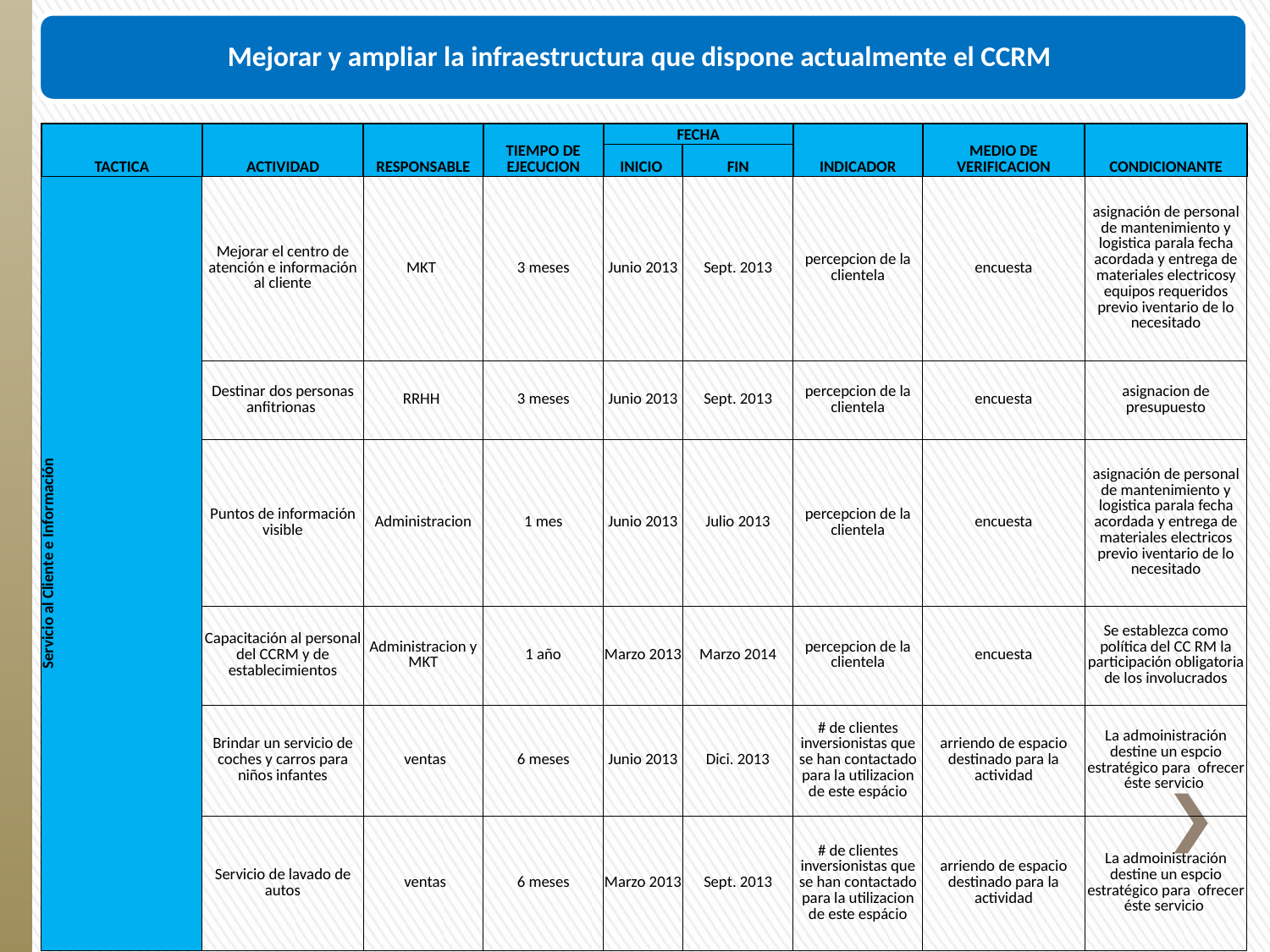

Mejorar y ampliar la infraestructura que dispone actualmente el CCRM
| TACTICA | ACTIVIDAD | RESPONSABLE | TIEMPO DE EJECUCION | FECHA |  | INDICADOR | MEDIO DE VERIFICACION | CONDICIONANTE |
| --- | --- | --- | --- | --- | --- | --- | --- | --- |
|  |  |  |  | INICIO | FIN |  |  |  |
| Servicio al Cliente e Información | Mejorar el centro de atención e información al cliente | MKT | 3 meses | Junio 2013 | Sept. 2013 | percepcion de la clientela | encuesta | asignación de personal de mantenimiento y logistica parala fecha acordada y entrega de materiales electricosy equipos requeridos previo iventario de lo necesitado |
|  | Destinar dos personas anfitrionas | RRHH | 3 meses | Junio 2013 | Sept. 2013 | percepcion de la clientela | encuesta | asignacion de presupuesto |
|  | Puntos de información visible | Administracion | 1 mes | Junio 2013 | Julio 2013 | percepcion de la clientela | encuesta | asignación de personal de mantenimiento y logistica parala fecha acordada y entrega de materiales electricos previo iventario de lo necesitado |
|  | Capacitación al personal del CCRM y de establecimientos | Administracion y MKT | 1 año | Marzo 2013 | Marzo 2014 | percepcion de la clientela | encuesta | Se establezca como política del CC RM la participación obligatoria de los involucrados |
|  | Brindar un servicio de coches y carros para niños infantes | ventas | 6 meses | Junio 2013 | Dici. 2013 | # de clientes inversionistas que se han contactado para la utilizacion de este espácio | arriendo de espacio destinado para la actividad | La admoinistración destine un espcio estratégico para ofrecer éste servicio |
|  | Servicio de lavado de autos | ventas | 6 meses | Marzo 2013 | Sept. 2013 | # de clientes inversionistas que se han contactado para la utilizacion de este espácio | arriendo de espacio destinado para la actividad | La admoinistración destine un espcio estratégico para ofrecer éste servicio |